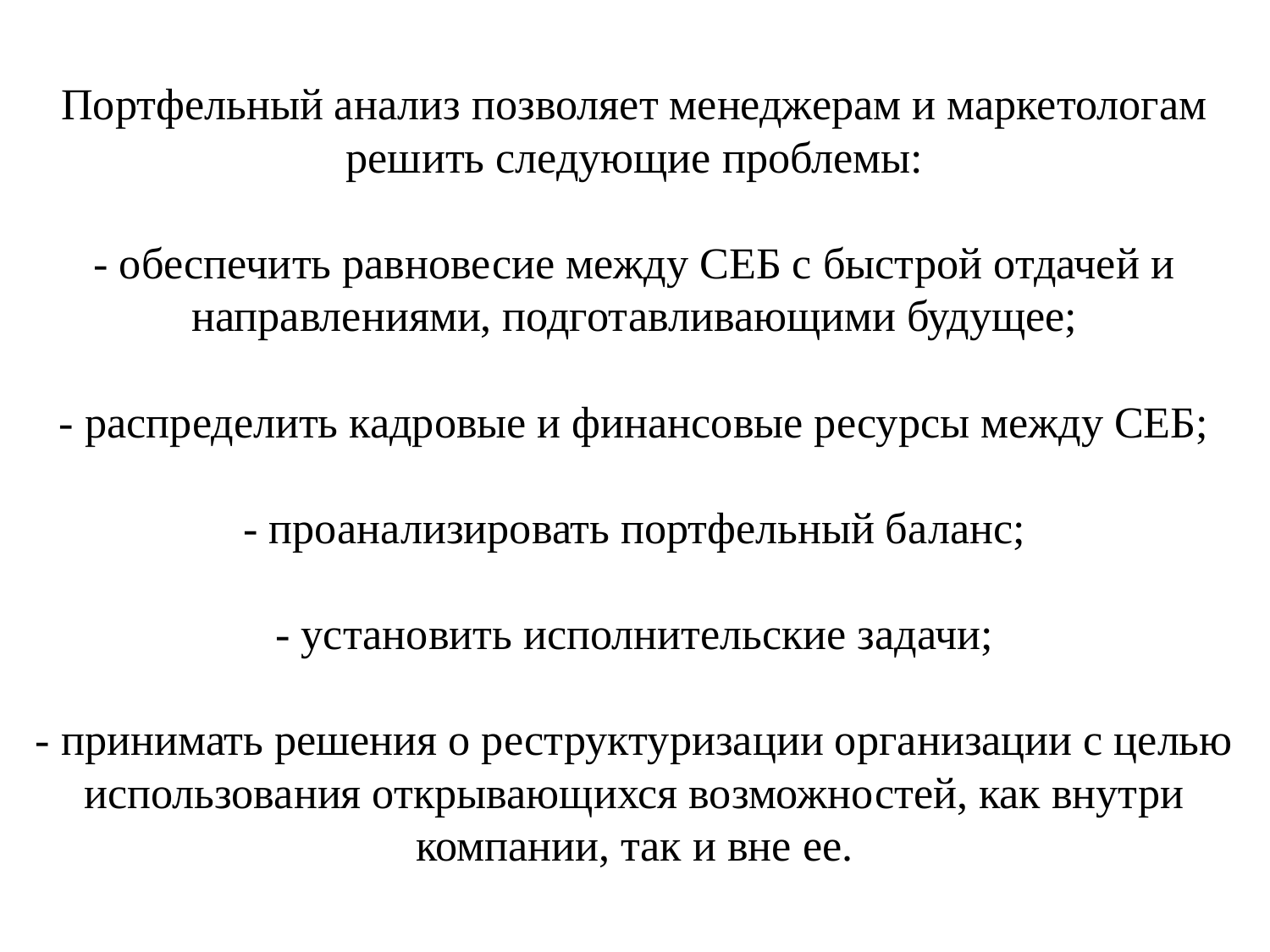

# Портфельный анализ позволяет менеджерам и маркетологам решить следующие проблемы: - обеспечить равновесие между СЕБ с быстрой отдачей и направлениями, подготавливающими будущее; - распределить кадровые и финансовые ресурсы между СЕБ; - проанализировать портфельный баланс; - установить исполнительские задачи; - принимать решения о реструктуризации организации с целью использования открывающихся возможностей, как внутри компании, так и вне ее.